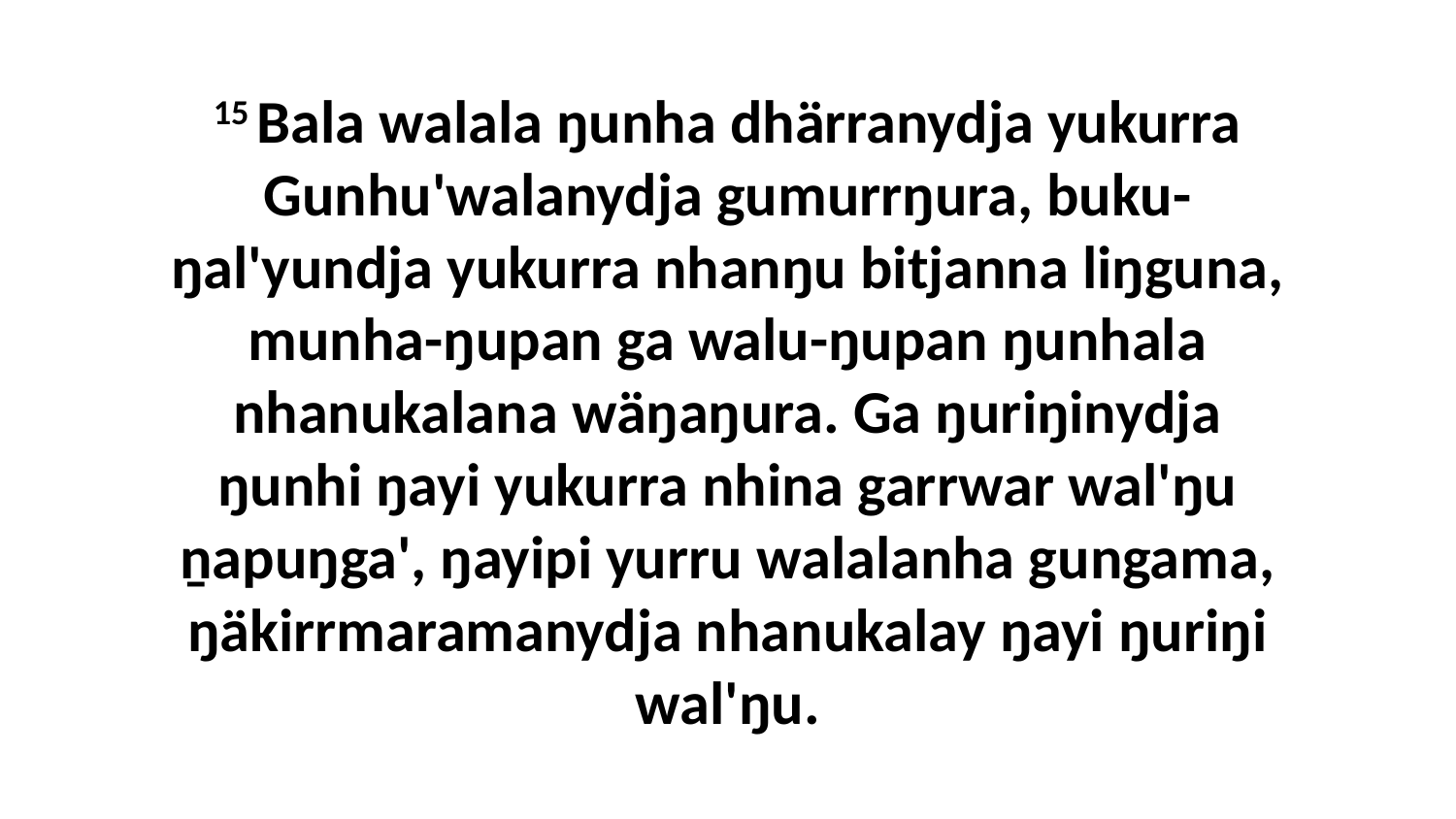

15 Bala walala ŋunha dhärranydja yukurra Gunhu'walanydja gumurrŋura, buku-ŋal'yundja yukurra nhanŋu bitjanna liŋguna, munha-ŋupan ga walu-ŋupan ŋunhala nhanukalana wäŋaŋura. Ga ŋuriŋinydja ŋunhi ŋayi yukurra nhina garrwar wal'ŋu ṉapuŋga', ŋayipi yurru walalanha gungama, ŋäkirrmaramanydja nhanukalay ŋayi ŋuriŋi wal'ŋu.